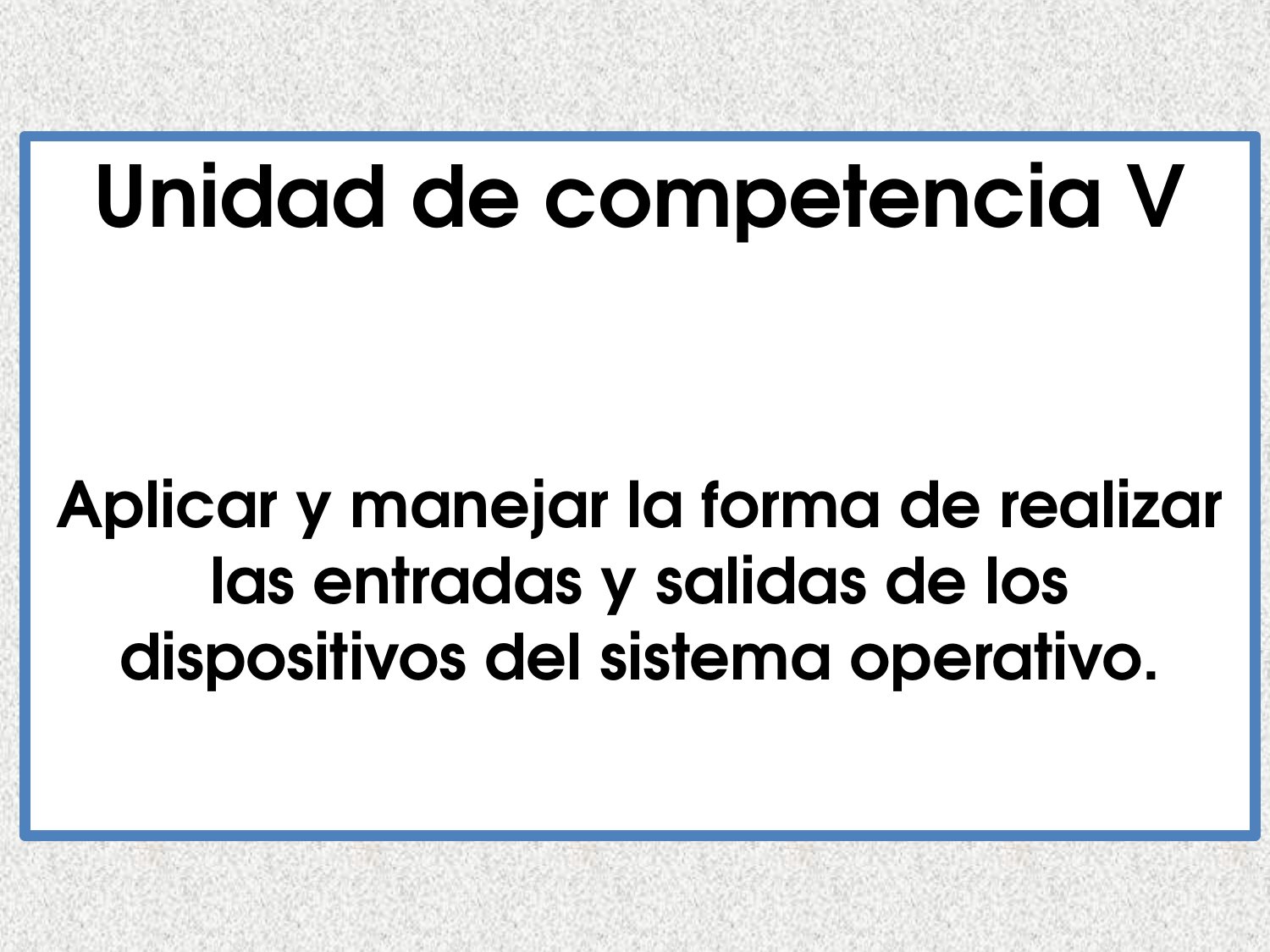

Unidad de competencia V

Aplicar y manejar la forma de realizar las entradas y salidas de los dispositivos del sistema operativo.